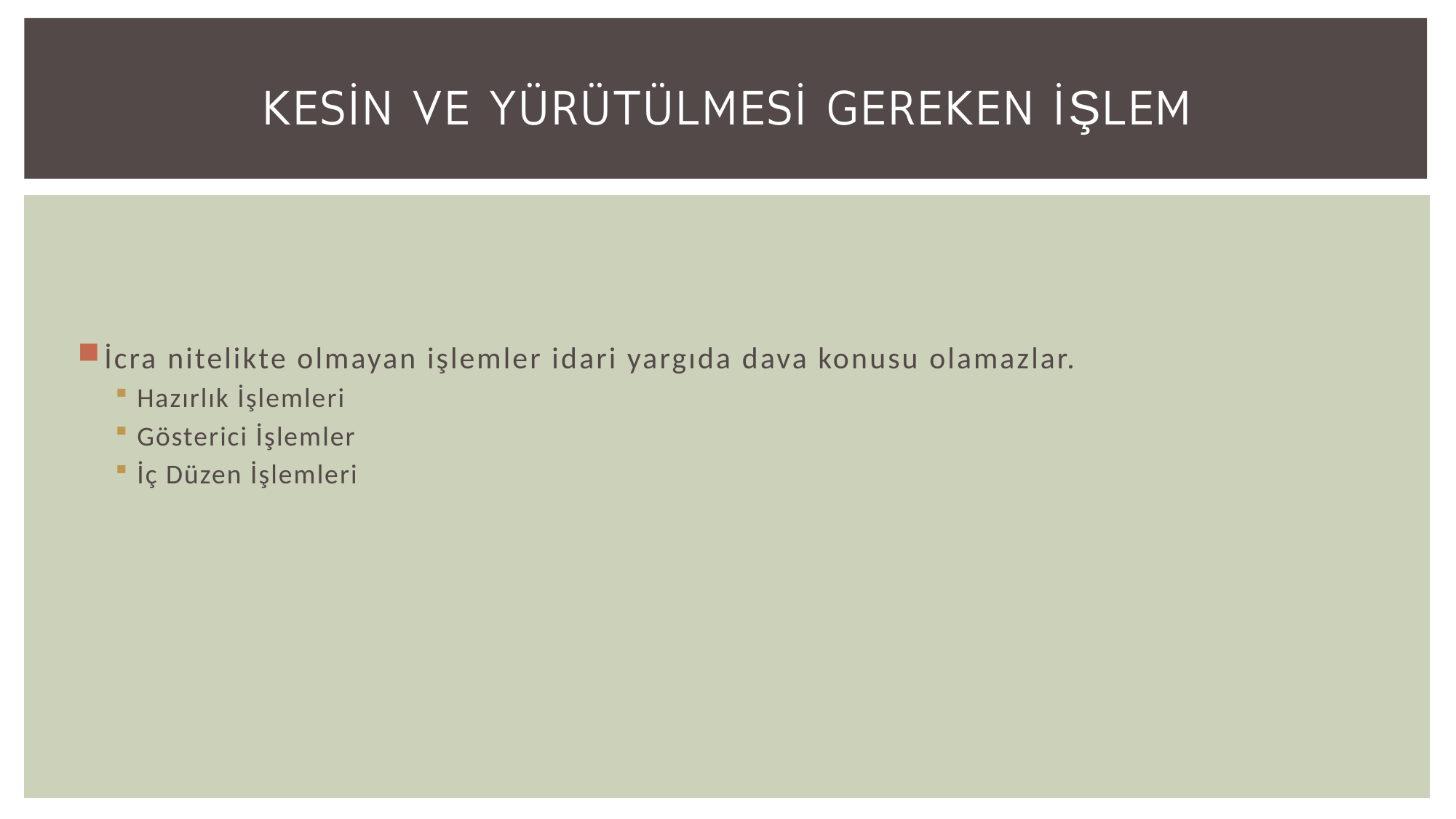

# KESİN VE YÜRÜTÜLMESİ GEREKEN İŞLEM

İcra nitelikte olmayan işlemler idari yargıda dava konusu olamazlar.
Hazırlık İşlemleri
Gösterici İşlemler
İç Düzen İşlemleri